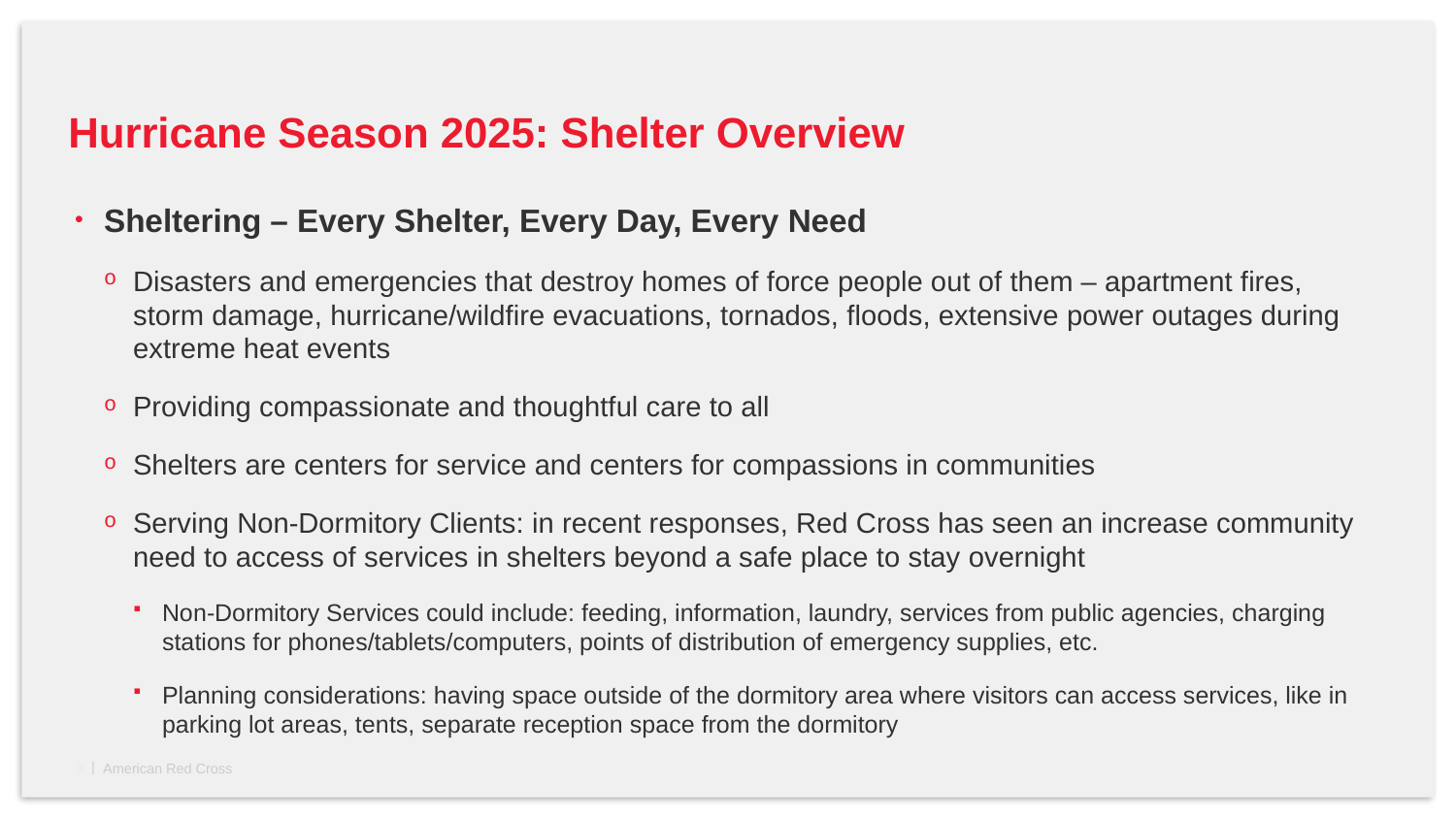

# Hurricane Season 2025: Shelter Overview
Sheltering – Every Shelter, Every Day, Every Need
Disasters and emergencies that destroy homes of force people out of them – apartment fires, storm damage, hurricane/wildfire evacuations, tornados, floods, extensive power outages during extreme heat events
Providing compassionate and thoughtful care to all
Shelters are centers for service and centers for compassions in communities
Serving Non-Dormitory Clients: in recent responses, Red Cross has seen an increase community need to access of services in shelters beyond a safe place to stay overnight
Non-Dormitory Services could include: feeding, information, laundry, services from public agencies, charging stations for phones/tablets/computers, points of distribution of emergency supplies, etc.
Planning considerations: having space outside of the dormitory area where visitors can access services, like in parking lot areas, tents, separate reception space from the dormitory

3